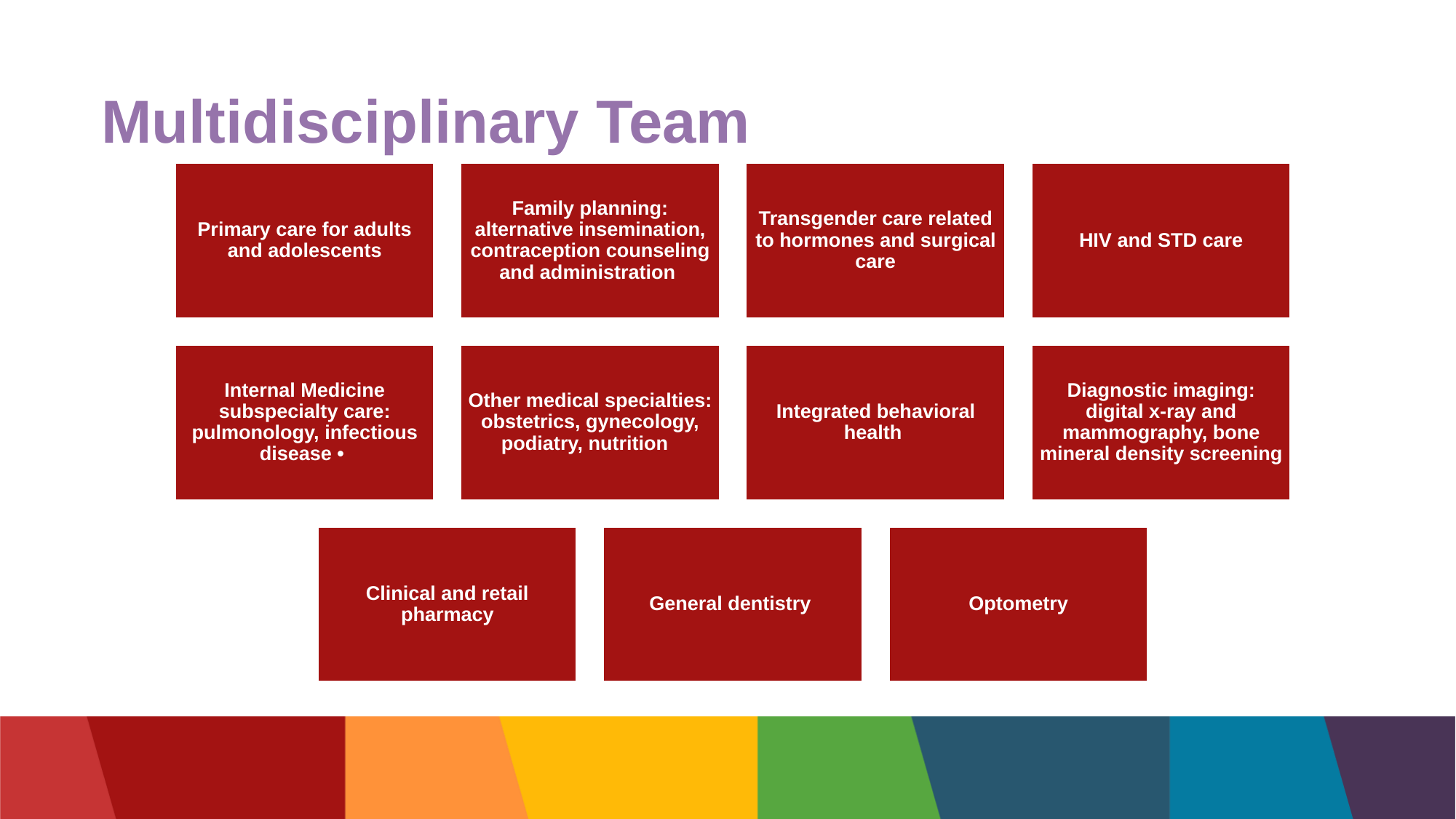

# Multidisciplinary Team
Primary care for adults and adolescents
Family planning: alternative insemination, contraception counseling and administration
Transgender care related to hormones and surgical care
HIV and STD care
Internal Medicine subspecialty care: pulmonology, infectious disease •
Other medical specialties: obstetrics, gynecology, podiatry, nutrition
Integrated behavioral health
Diagnostic imaging: digital x-ray and mammography, bone mineral density screening
Clinical and retail pharmacy
General dentistry
Optometry